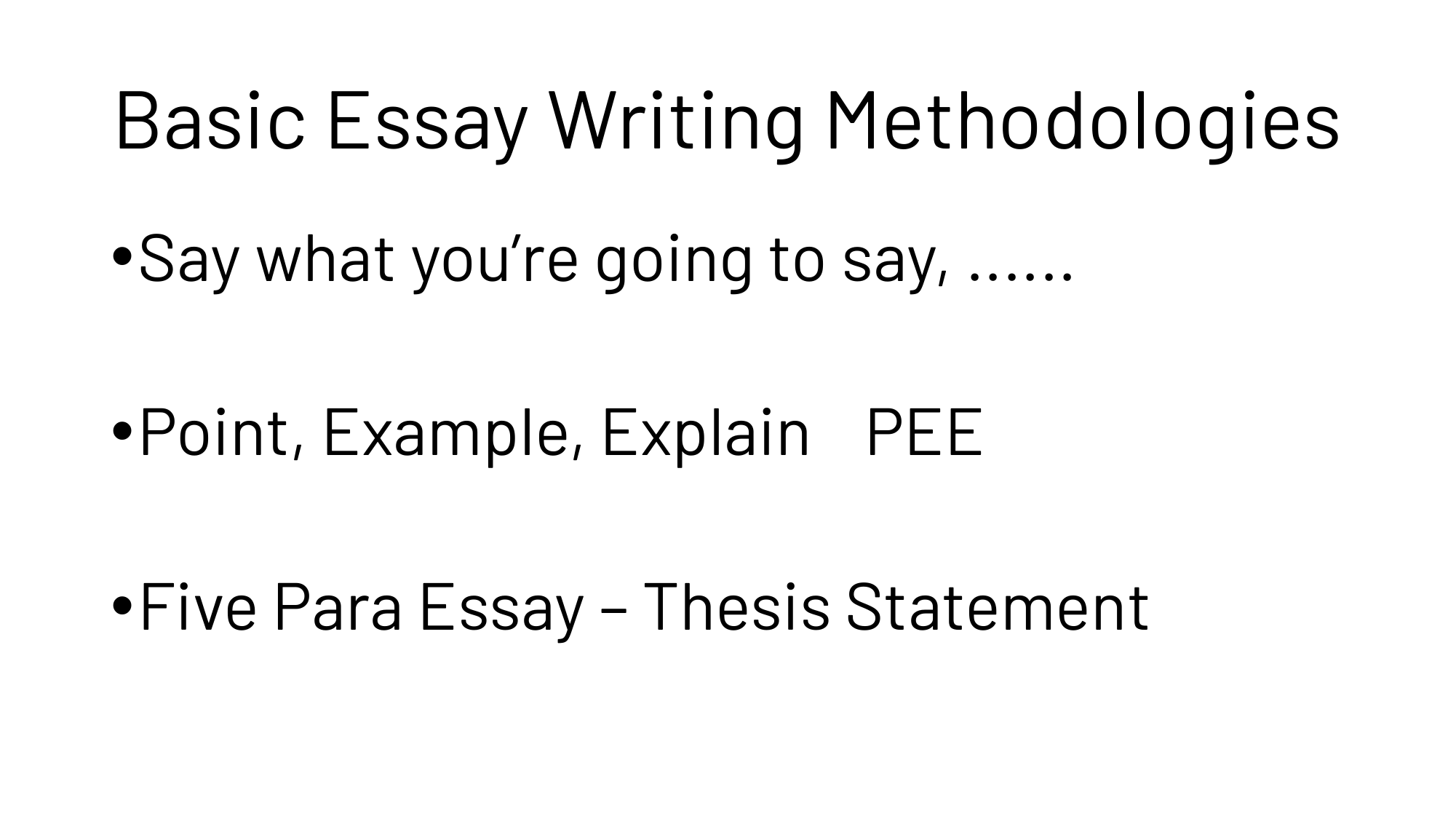

# Basic Essay Writing Methodologies
Say what you’re going to say, ......

Point, Example, Explain    PEE

Five Para Essay – Thesis Statement